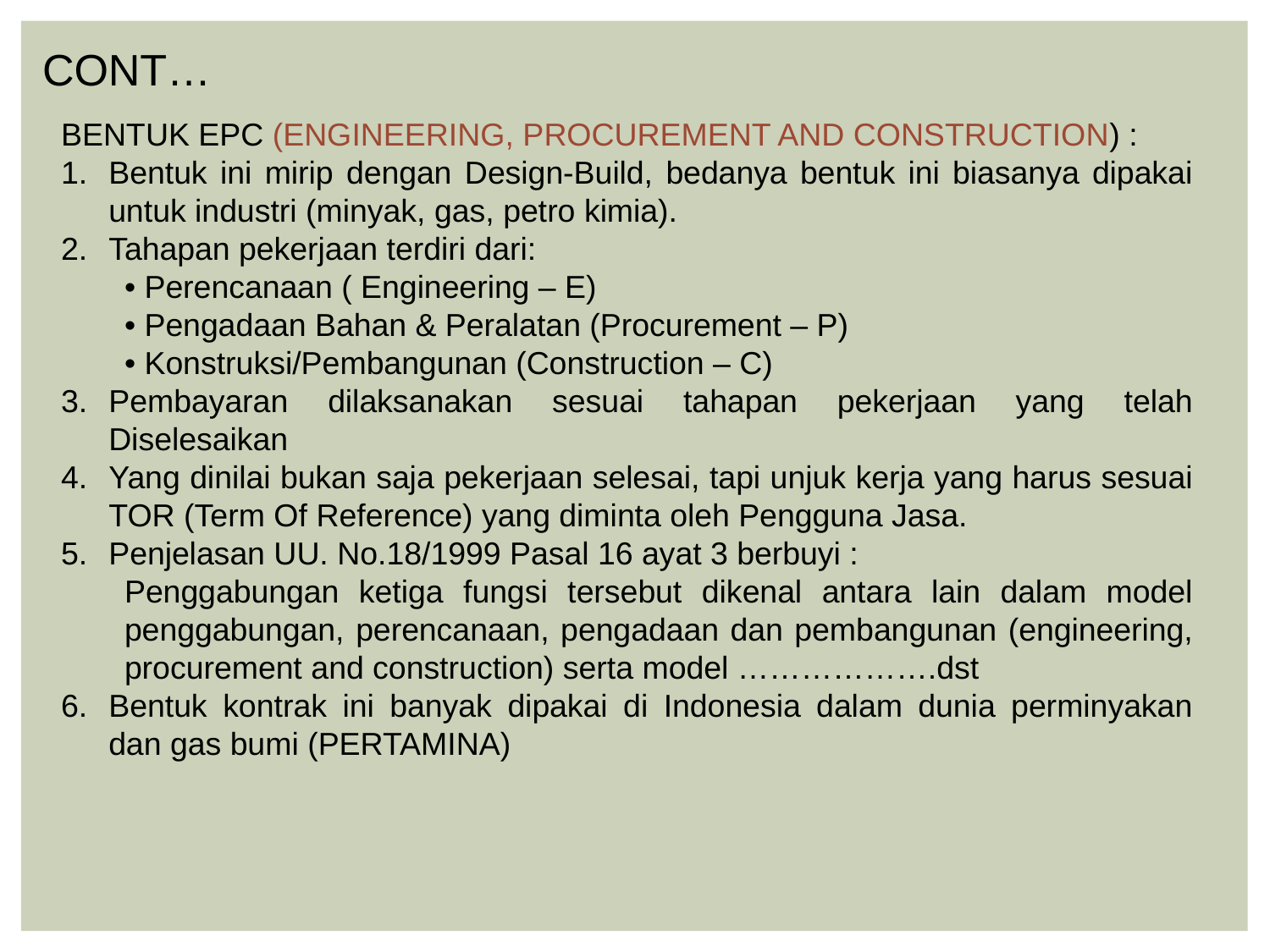

CONT…
BENTUK EPC (ENGINEERING, PROCUREMENT AND CONSTRUCTION) :
Bentuk ini mirip dengan Design-Build, bedanya bentuk ini biasanya dipakai untuk industri (minyak, gas, petro kimia).
Tahapan pekerjaan terdiri dari:
• Perencanaan ( Engineering – E)
• Pengadaan Bahan & Peralatan (Procurement – P)
• Konstruksi/Pembangunan (Construction – C)
Pembayaran dilaksanakan sesuai tahapan pekerjaan yang telah Diselesaikan
Yang dinilai bukan saja pekerjaan selesai, tapi unjuk kerja yang harus sesuai TOR (Term Of Reference) yang diminta oleh Pengguna Jasa.
Penjelasan UU. No.18/1999 Pasal 16 ayat 3 berbuyi :
Penggabungan ketiga fungsi tersebut dikenal antara lain dalam model penggabungan, perencanaan, pengadaan dan pembangunan (engineering, procurement and construction) serta model ……………….dst
Bentuk kontrak ini banyak dipakai di Indonesia dalam dunia perminyakan dan gas bumi (PERTAMINA)